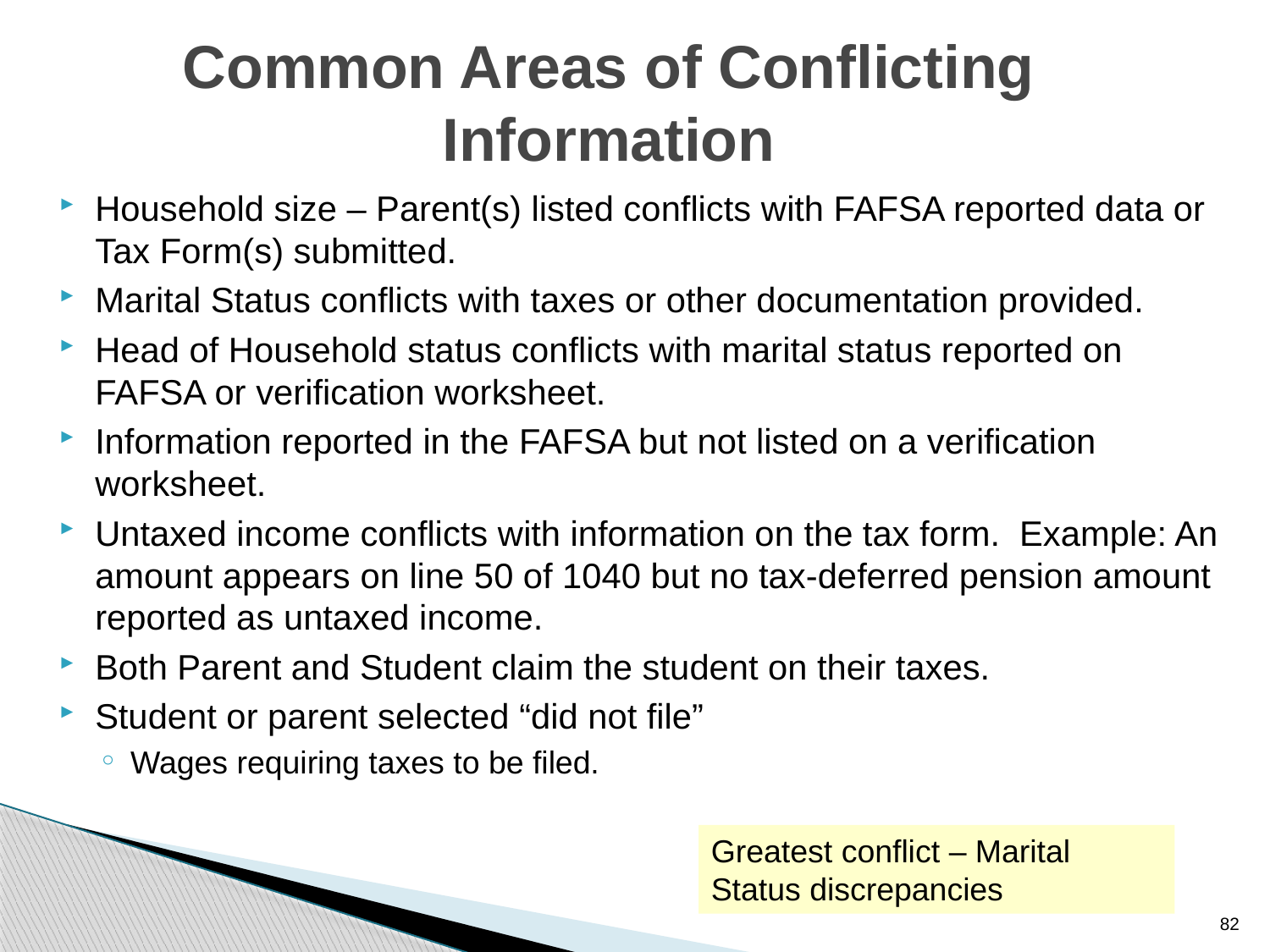

# Common Areas of Conflicting Information
Household size – Parent(s) listed conflicts with FAFSA reported data or Tax Form(s) submitted.
Marital Status conflicts with taxes or other documentation provided.
Head of Household status conflicts with marital status reported on FAFSA or verification worksheet.
Information reported in the FAFSA but not listed on a verification worksheet.
Untaxed income conflicts with information on the tax form.  Example: An amount appears on line 50 of 1040 but no tax-deferred pension amount reported as untaxed income.
Both Parent and Student claim the student on their taxes.
Student or parent selected “did not file”
Wages requiring taxes to be filed.
Greatest conflict – Marital Status discrepancies
82